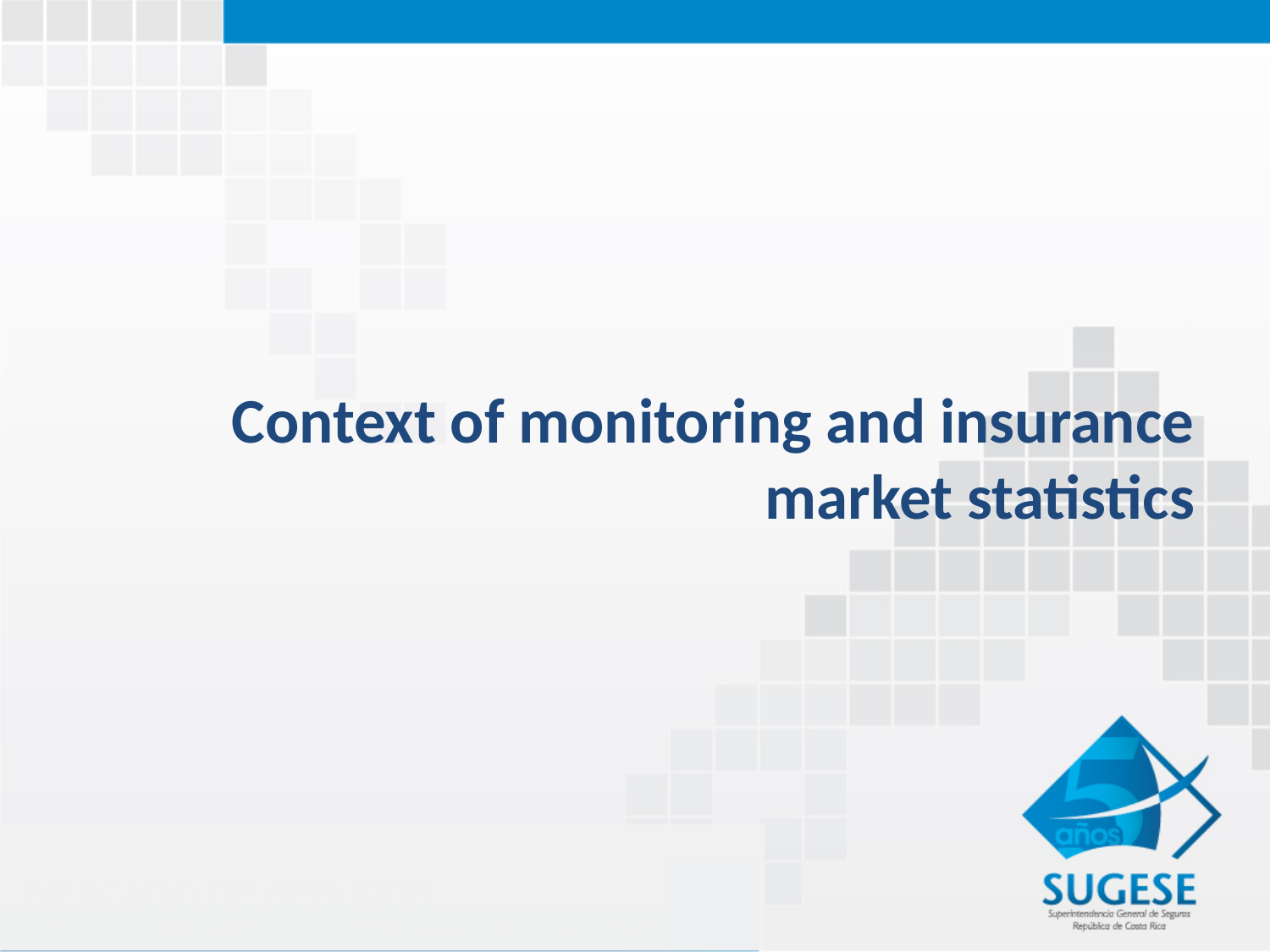

# Context of monitoring and insurance market statistics